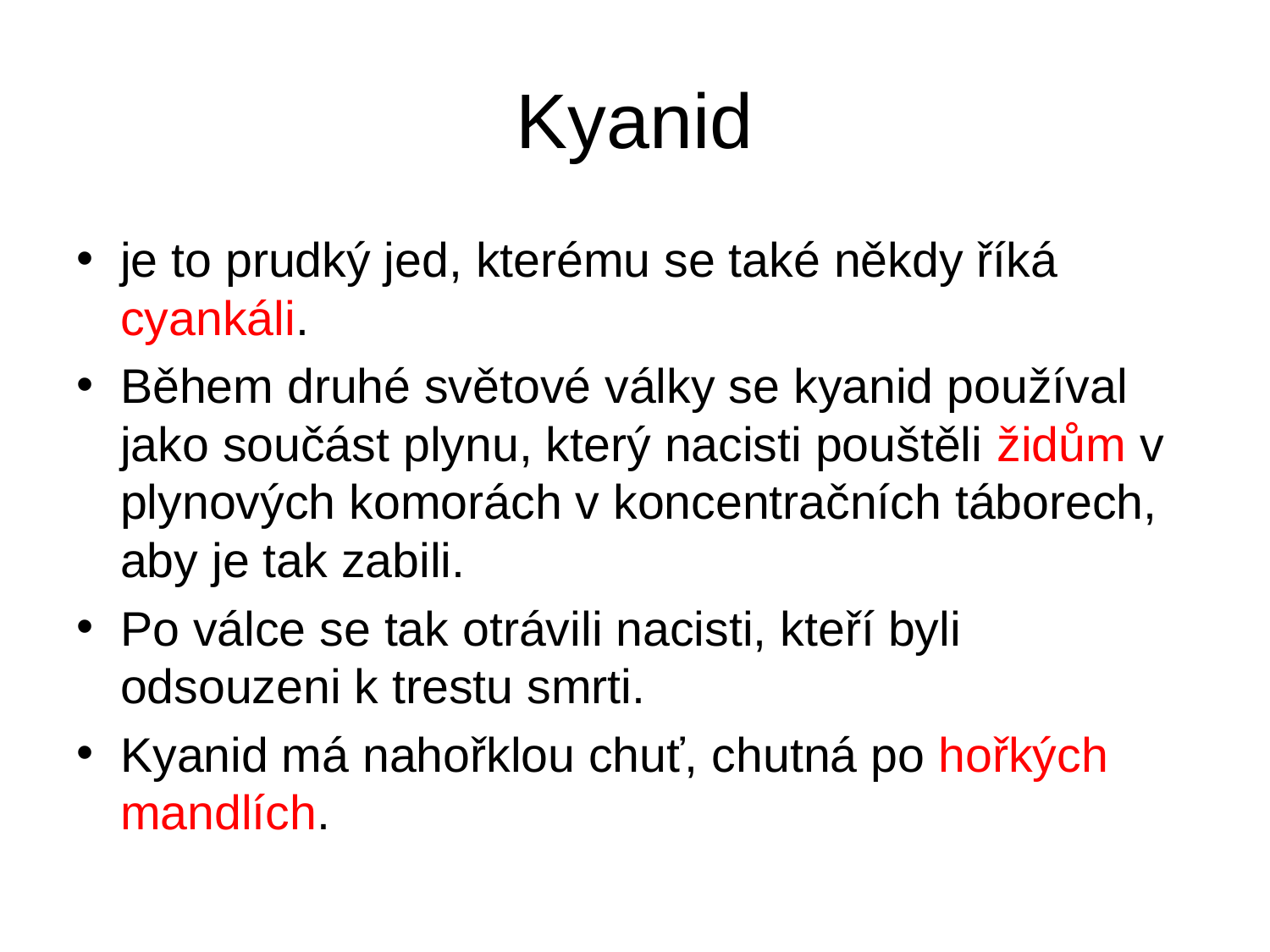

# Kyanid
je to prudký jed, kterému se také někdy říká cyankáli.
Během druhé světové války se kyanid používal jako součást plynu, který nacisti pouštěli židům v plynových komorách v koncentračních táborech, aby je tak zabili.
Po válce se tak otrávili nacisti, kteří byli odsouzeni k trestu smrti.
Kyanid má nahořklou chuť, chutná po hořkých mandlích.